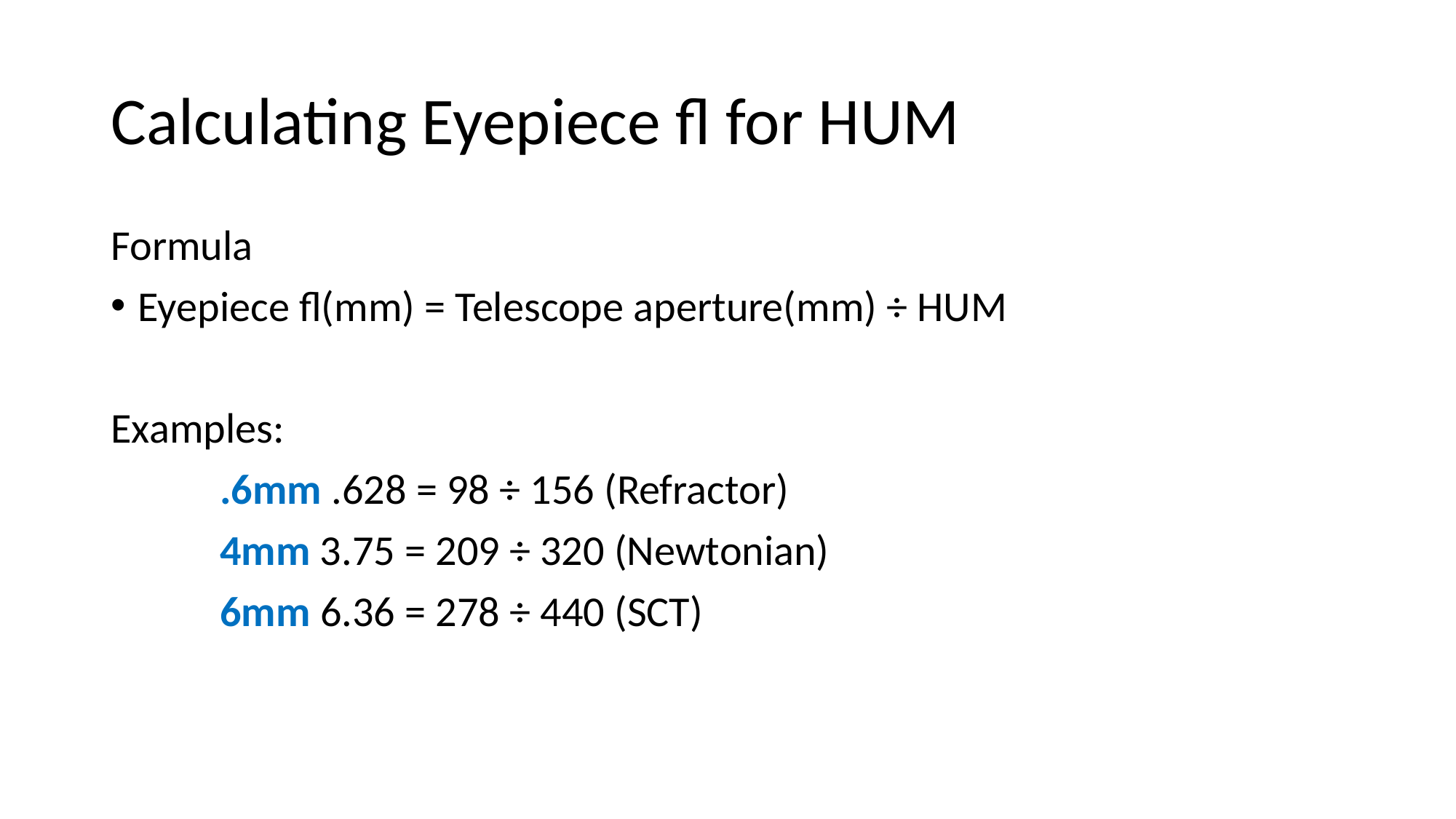

# Calculating Eyepiece fl for HUM
Formula
Eyepiece fl(mm) = Telescope aperture(mm) ÷ HUM

Examples:
	.6mm .628 = 98 ÷ 156 (Refractor)
	4mm 3.75 = 209 ÷ 320 (Newtonian)
	6mm 6.36 = 278 ÷ 440 (SCT)